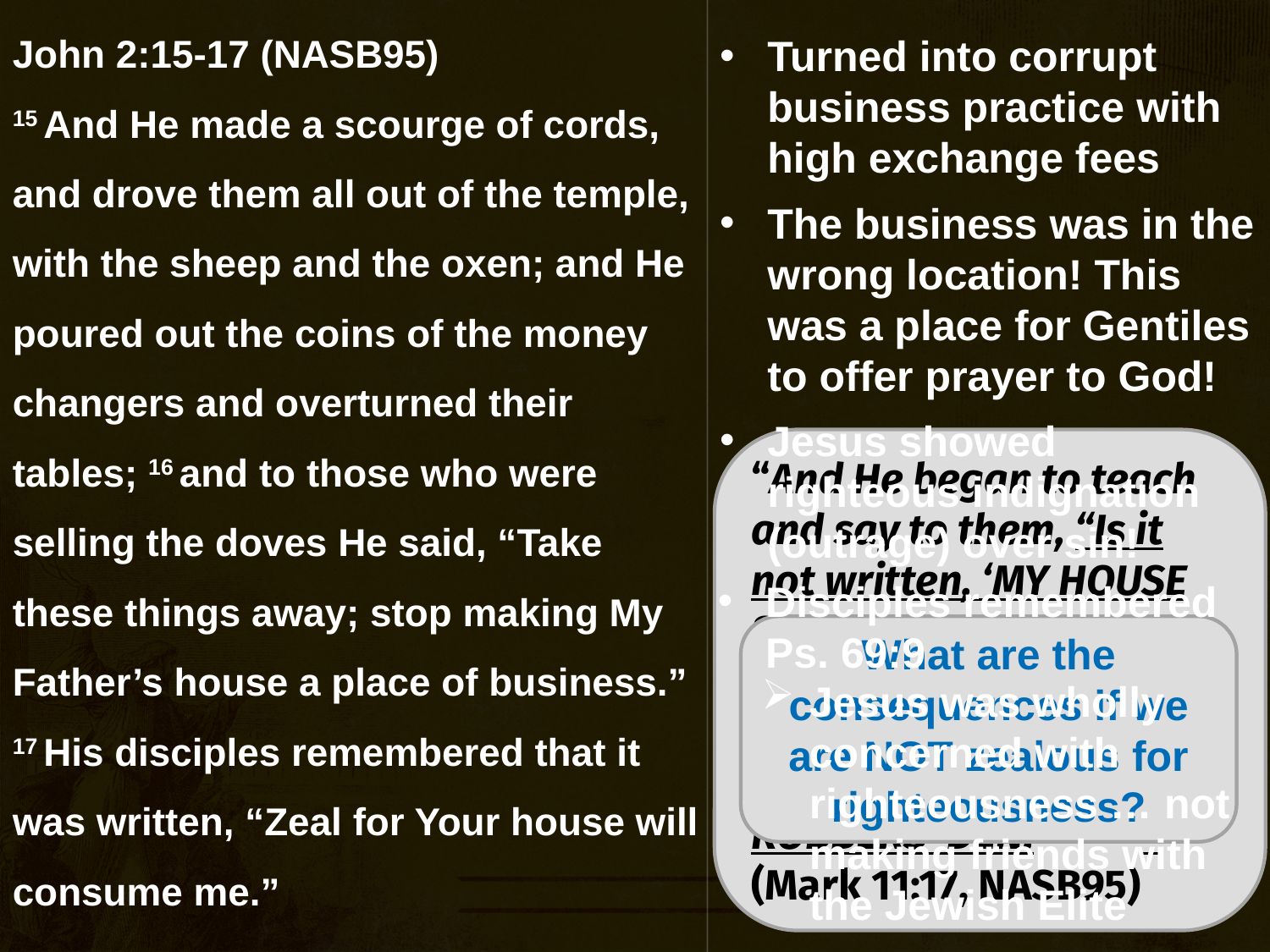

John 2:15-17 (NASB95)
15 And He made a scourge of cords, and drove them all out of the temple, with the sheep and the oxen; and He poured out the coins of the money changers and overturned their tables; 16 and to those who were selling the doves He said, “Take these things away; stop making My Father’s house a place of business.” 17 His disciples remembered that it was written, “Zeal for Your house will consume me.”

Turned into corrupt business practice with high exchange fees
The business was in the wrong location! This was a place for Gentiles to offer prayer to God!
Jesus showed righteous indignation (outrage) over sin!
“And He began to teach and say to them, “Is it not written, ‘My house shall be called a house of prayer for all the nations’? But you have made it a robbers’ den. (ISA 56:7)””
(Mark 11:17, NASB95)
Disciples remembered Ps. 69:9
What are the consequences if we are NOT zealous for righteousness?
Is there a time for the Christian to show this same zeal for righteousness?
Jesus was wholly concerned with righteousness … not making friends with the Jewish Elite